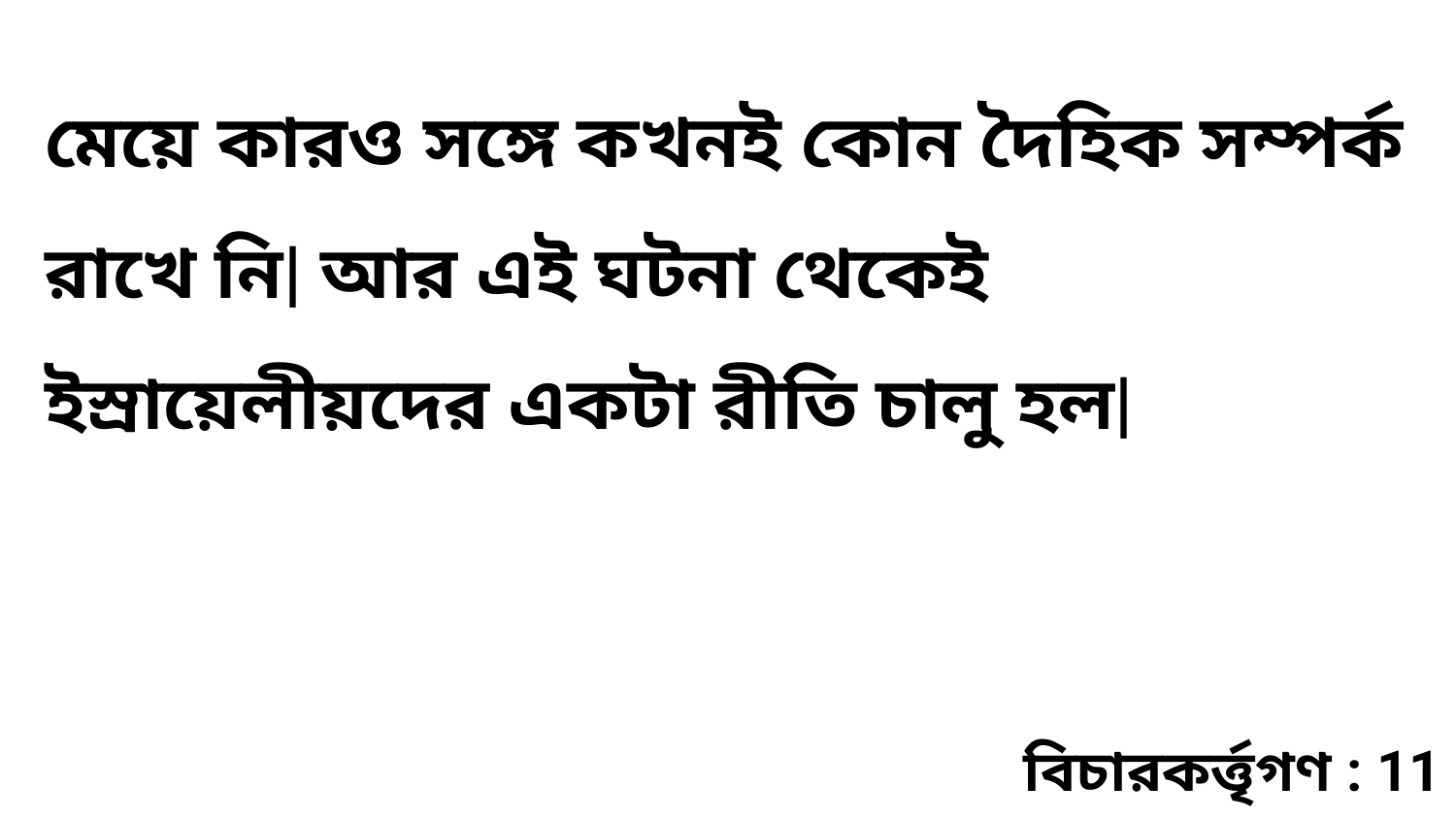

মেয়ে কারও সঙ্গে কখনই কোন দৈহিক সম্পর্ক রাখে নি| আর এই ঘটনা থেকেই ইস্রায়েলীয়দের একটা রীতি চালু হল|
বিচারকর্ত্তৃগণ : 11